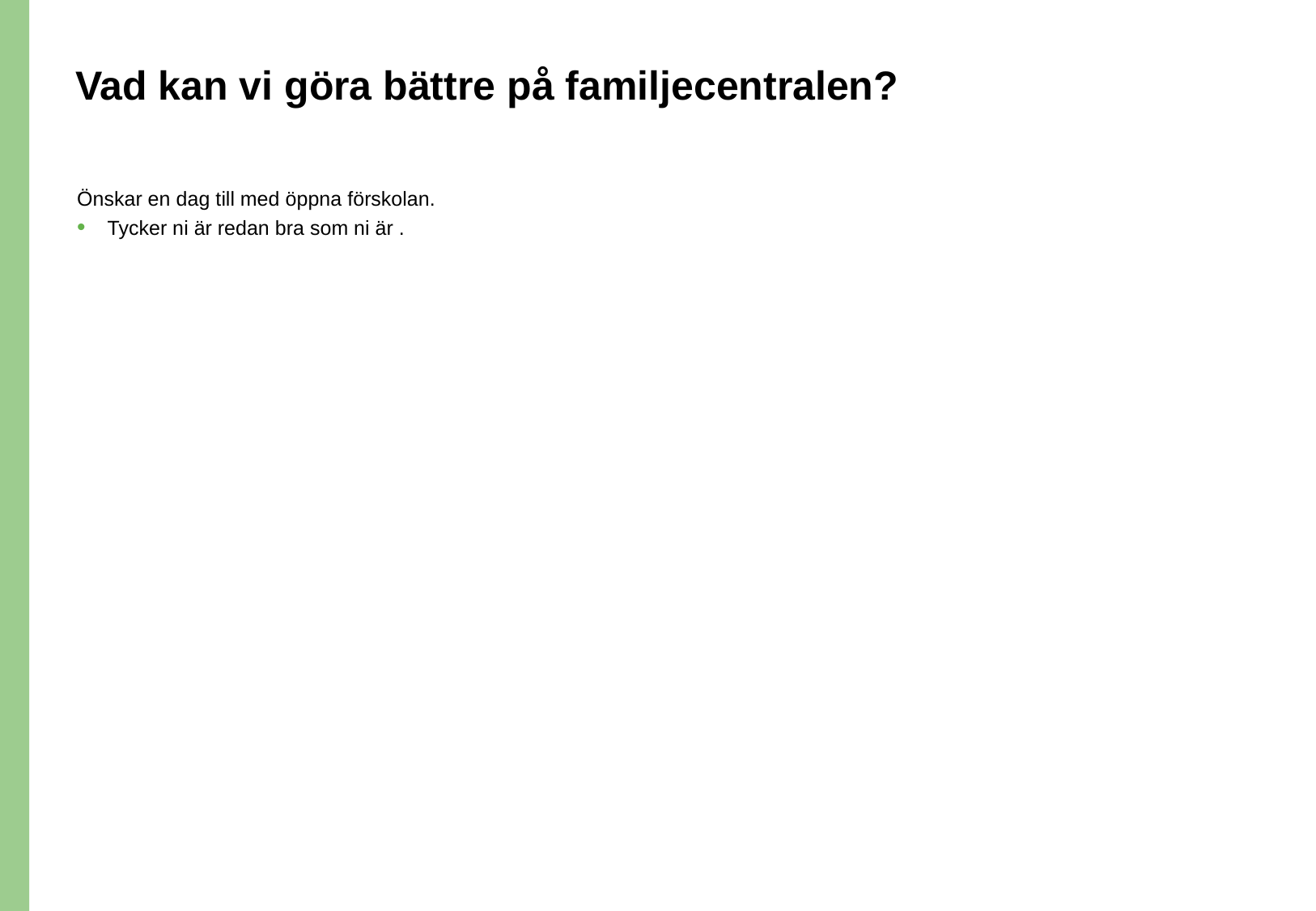

# Vad kan vi göra bättre på familjecentralen?
Önskar en dag till med öppna förskolan.
Tycker ni är redan bra som ni är .